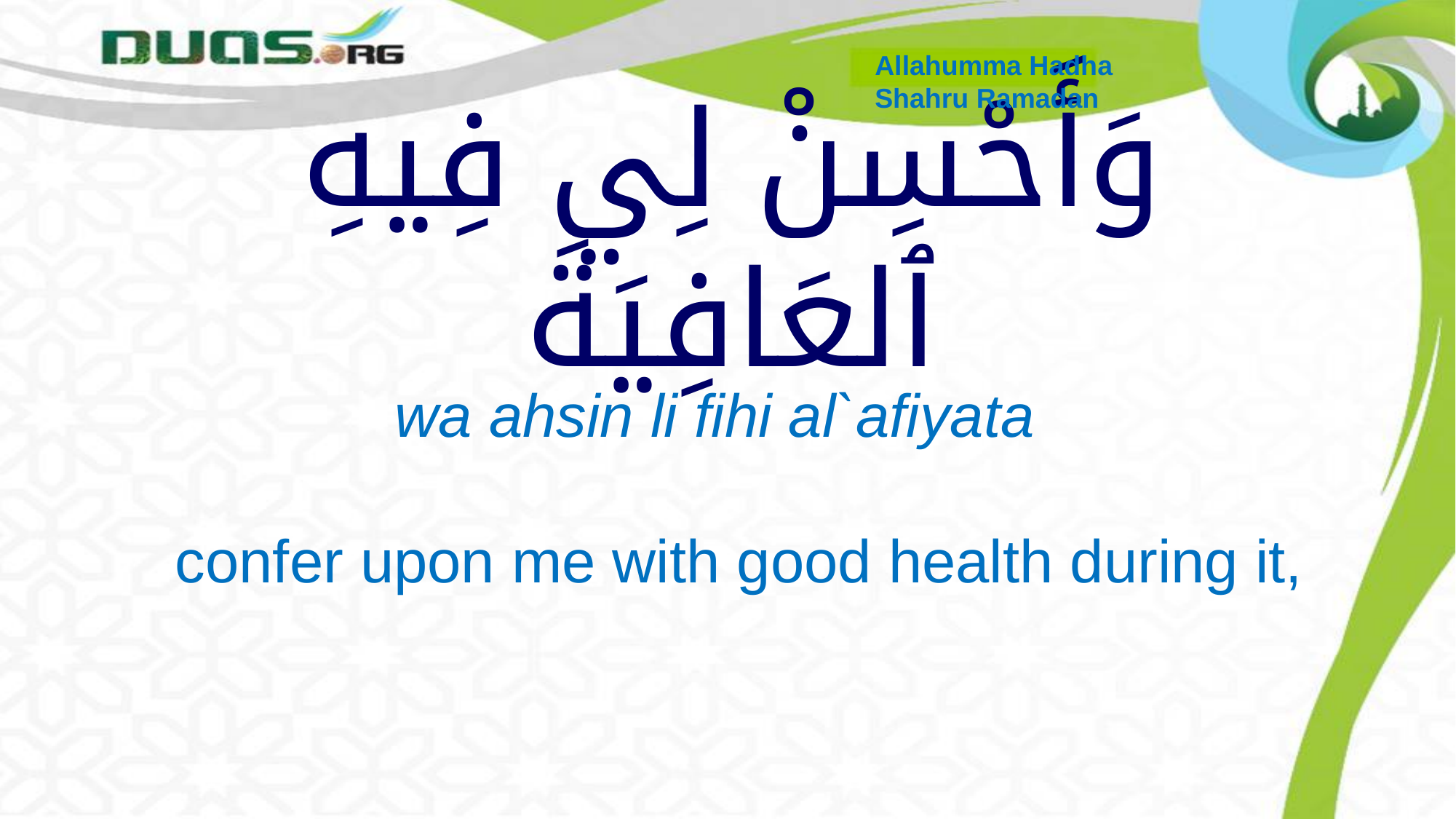

Allahumma Hadha
Shahru Ramadan
# وَأَحْسِنْ لِي فِيهِ ٱلعَافِيَةَ
                 wa ahsin li fihi al`afiyata

    confer upon me with good health during it,